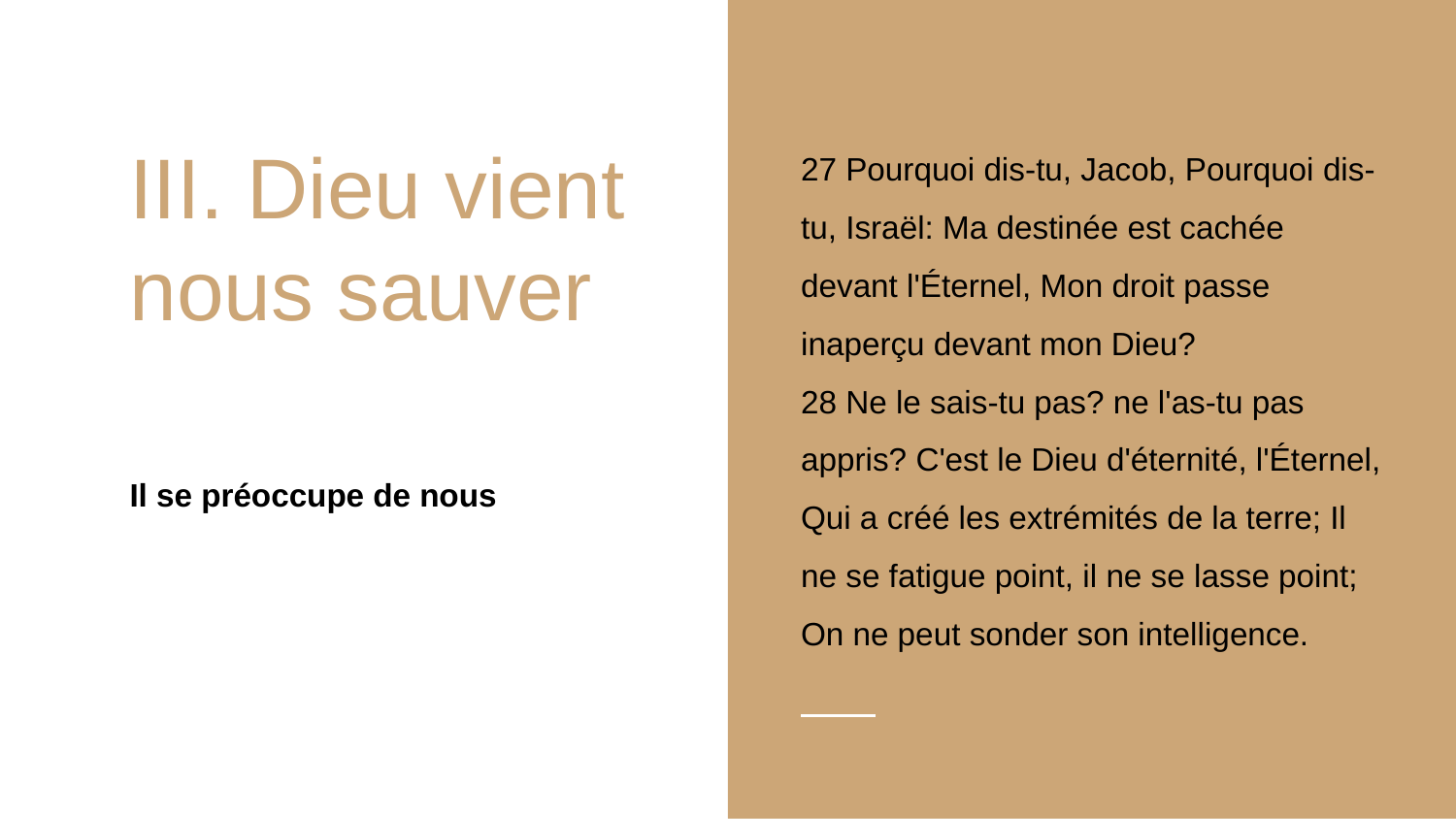

# III. Dieu vient nous sauver
27 Pourquoi dis-tu, Jacob, Pourquoi dis-tu, Israël: Ma destinée est cachée devant l'Éternel, Mon droit passe inaperçu devant mon Dieu?
28 Ne le sais-tu pas? ne l'as-tu pas appris? C'est le Dieu d'éternité, l'Éternel, Qui a créé les extrémités de la terre; Il ne se fatigue point, il ne se lasse point; On ne peut sonder son intelligence.

Il se préoccupe de nous